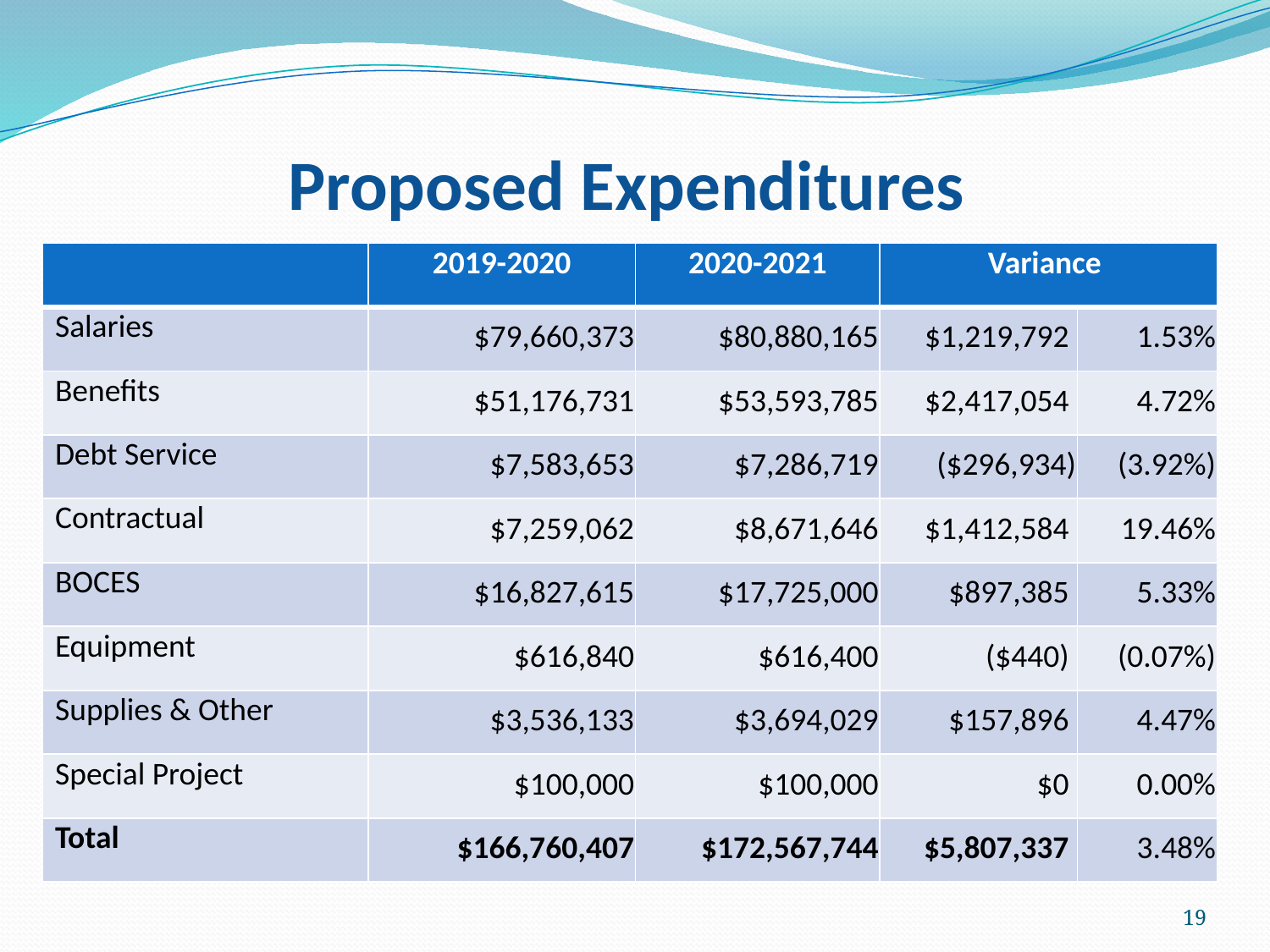

# Proposed Expenditures
|  | 2019-2020 | 2020-2021 | Variance |  |
| --- | --- | --- | --- | --- |
| Salaries | $79,660,373 | $80,880,165 | $1,219,792 | 1.53% |
| Benefits | $51,176,731 | $53,593,785 | $2,417,054 | 4.72% |
| Debt Service | $7,583,653 | $7,286,719 | ($296,934) | (3.92%) |
| Contractual | $7,259,062 | $8,671,646 | $1,412,584 | 19.46% |
| BOCES | $16,827,615 | $17,725,000 | $897,385 | 5.33% |
| Equipment | $616,840 | $616,400 | ($440) | (0.07%) |
| Supplies & Other | $3,536,133 | $3,694,029 | $157,896 | 4.47% |
| Special Project | $100,000 | $100,000 | $0 | 0.00% |
| Total | $166,760,407 | $172,567,744 | $5,807,337 | 3.48% |
19